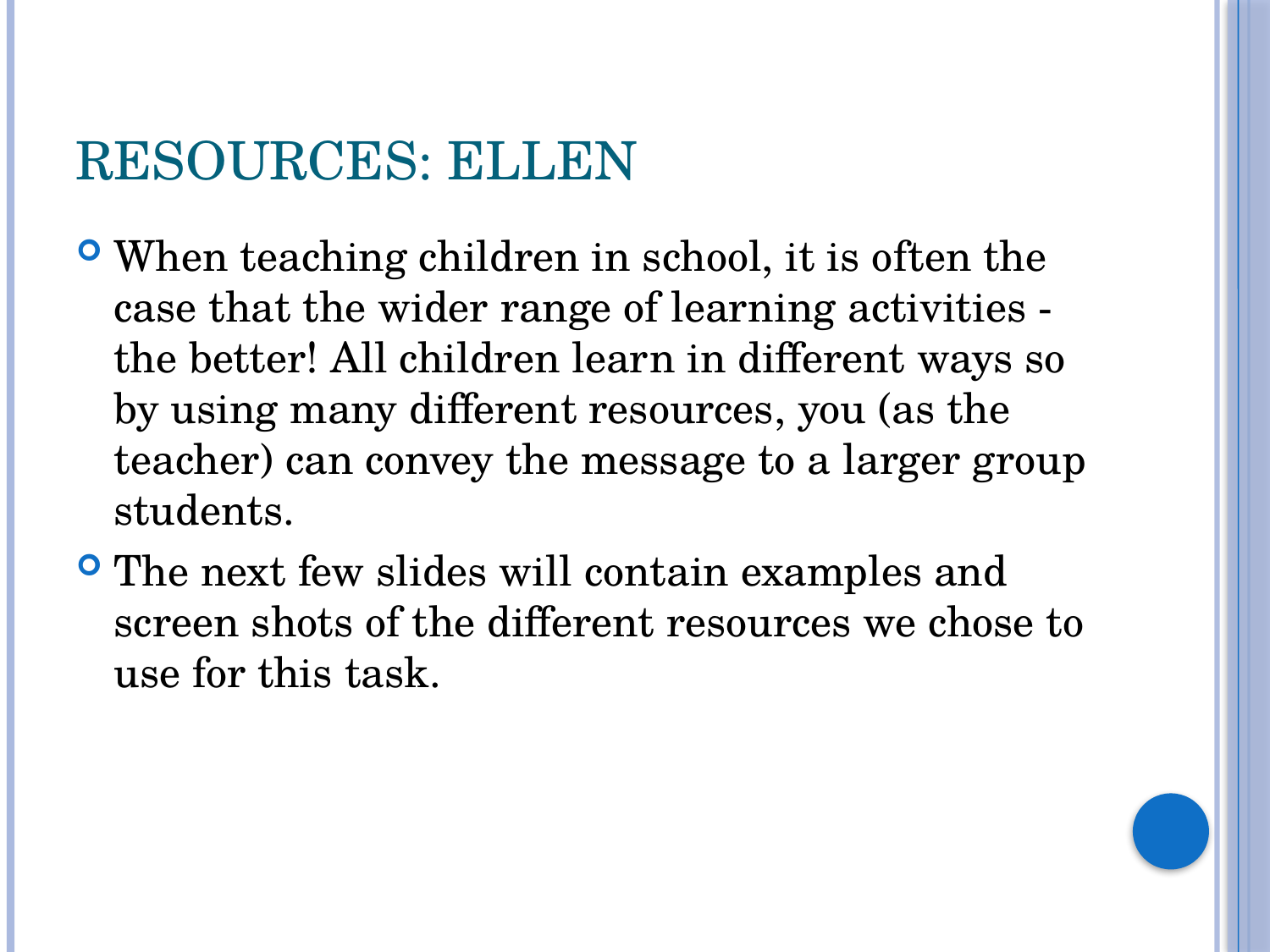

# Resources: ellen
When teaching children in school, it is often the case that the wider range of learning activities - the better! All children learn in different ways so by using many different resources, you (as the teacher) can convey the message to a larger group students.
The next few slides will contain examples and screen shots of the different resources we chose to use for this task.